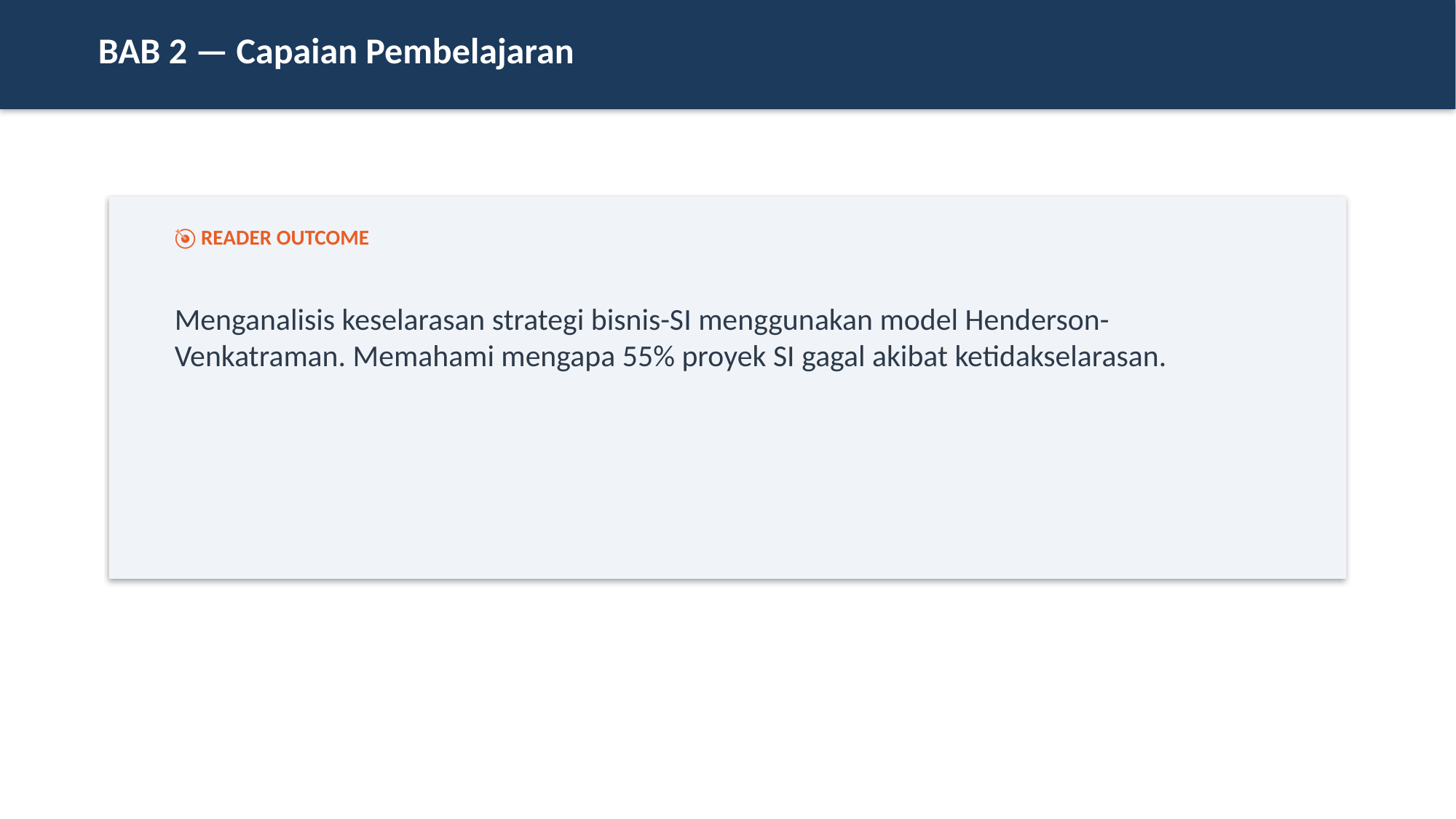

BAB 2 — Capaian Pembelajaran

🎯 READER OUTCOME
Menganalisis keselarasan strategi bisnis-SI menggunakan model Henderson-Venkatraman. Memahami mengapa 55% proyek SI gagal akibat ketidakselarasan.